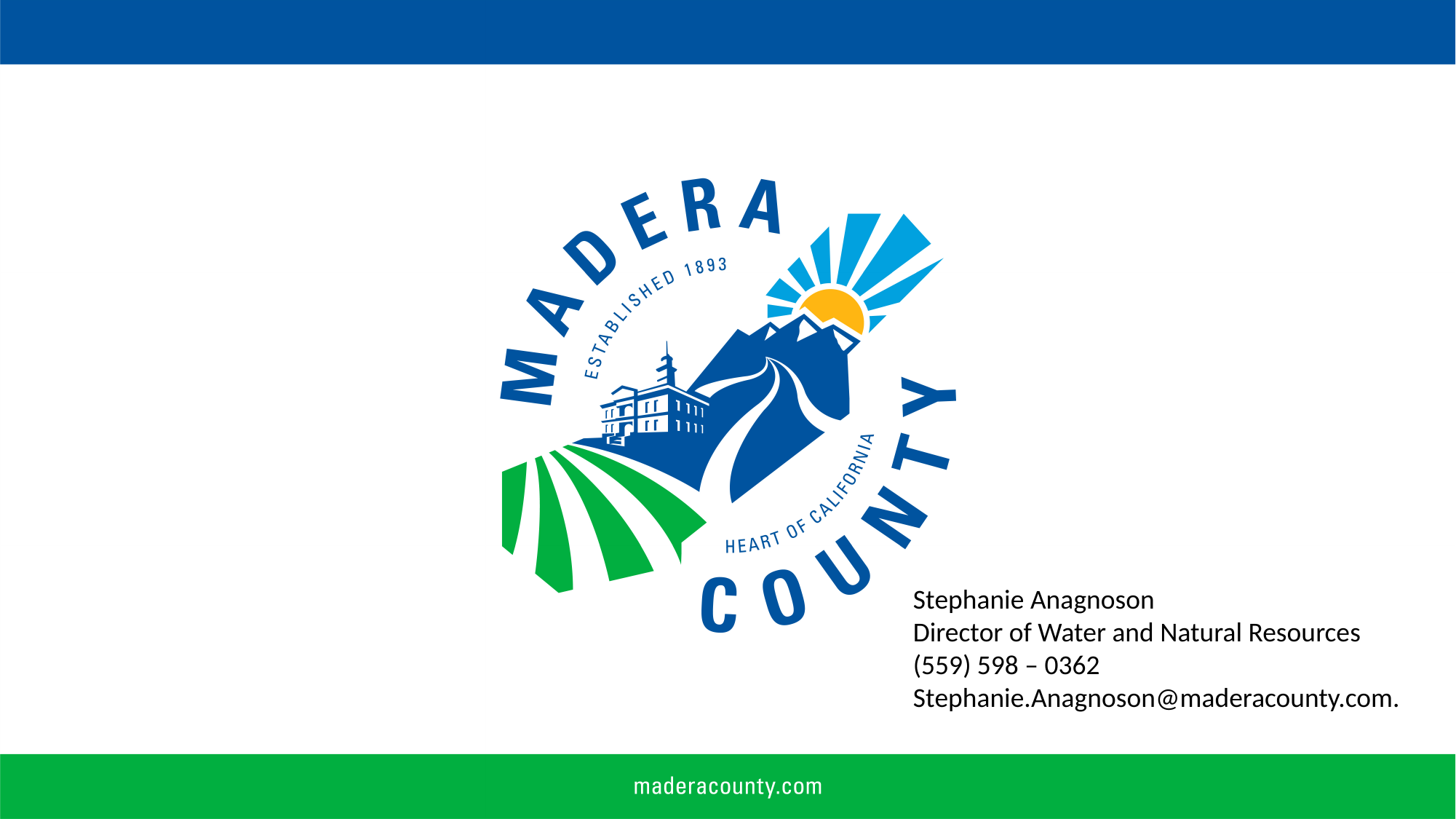

Stephanie Anagnoson
Director of Water and Natural Resources
(559) 598 – 0362
Stephanie.Anagnoson@maderacounty.com.